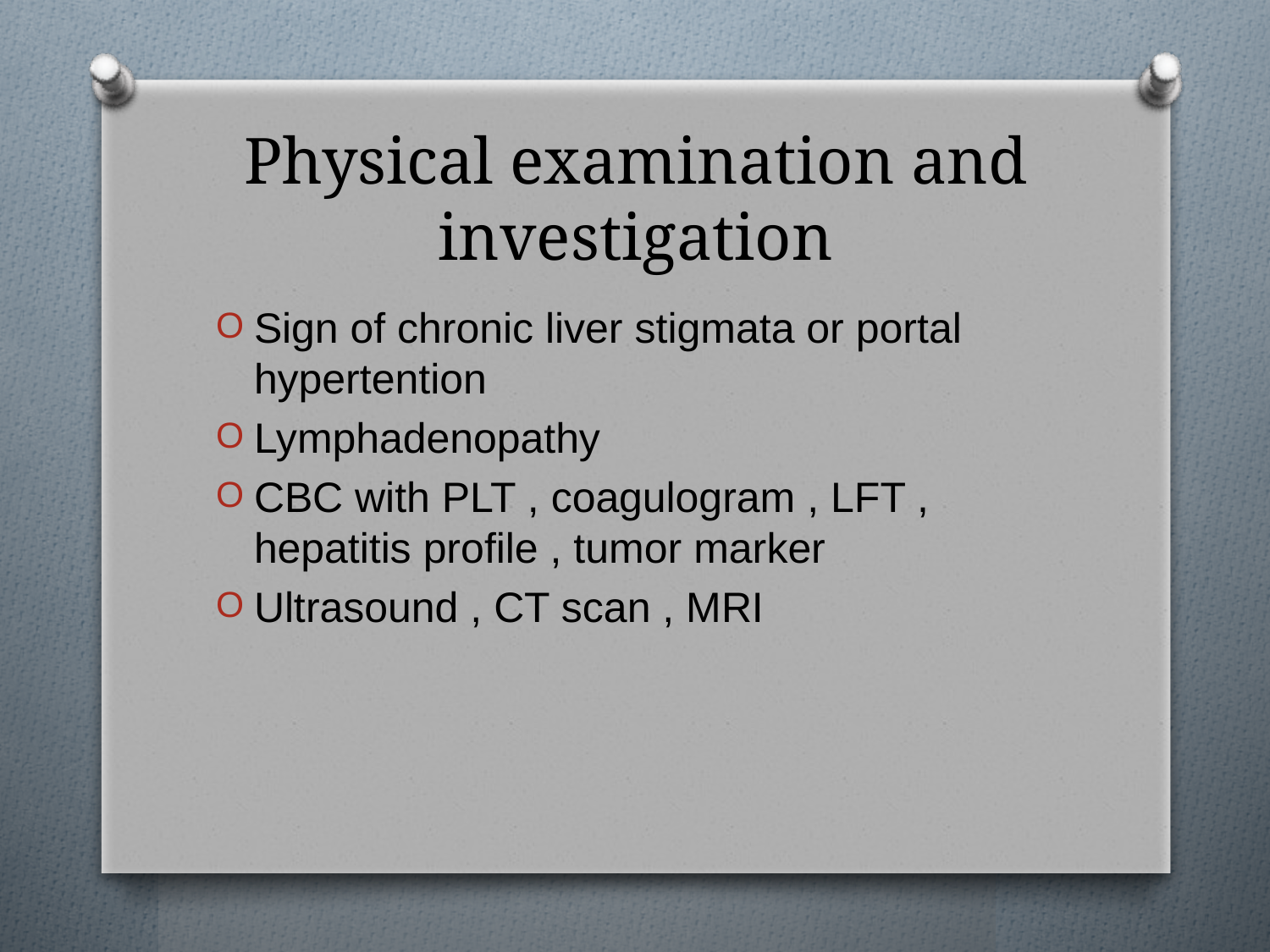

# Physical examination and investigation
Sign of chronic liver stigmata or portal hypertention
Lymphadenopathy
CBC with PLT , coagulogram , LFT , hepatitis profile , tumor marker
Ultrasound , CT scan , MRI